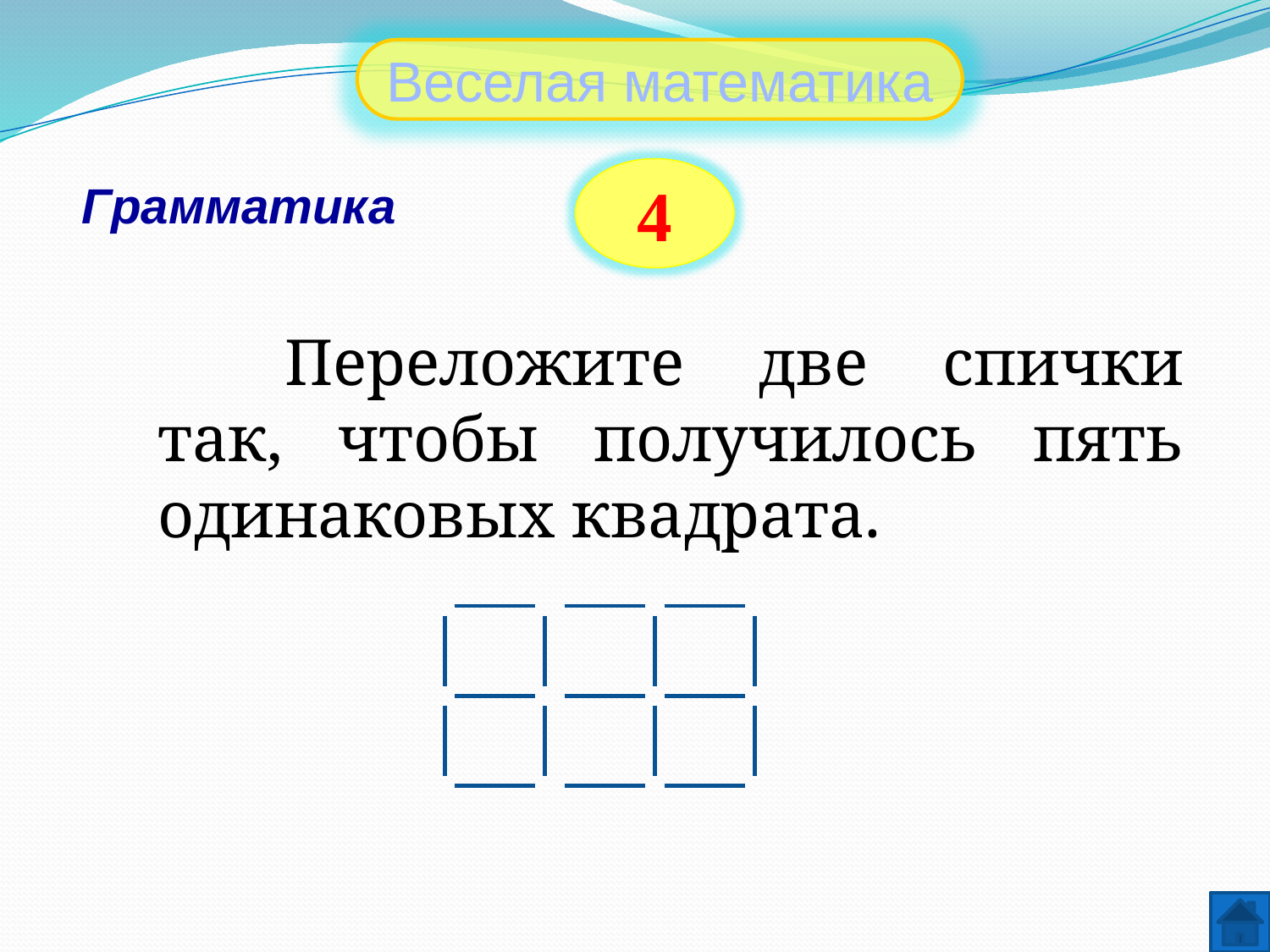

Веселая математика
4
Грамматика
	Переложите две спички так, чтобы получилось пять одинаковых квадрата.